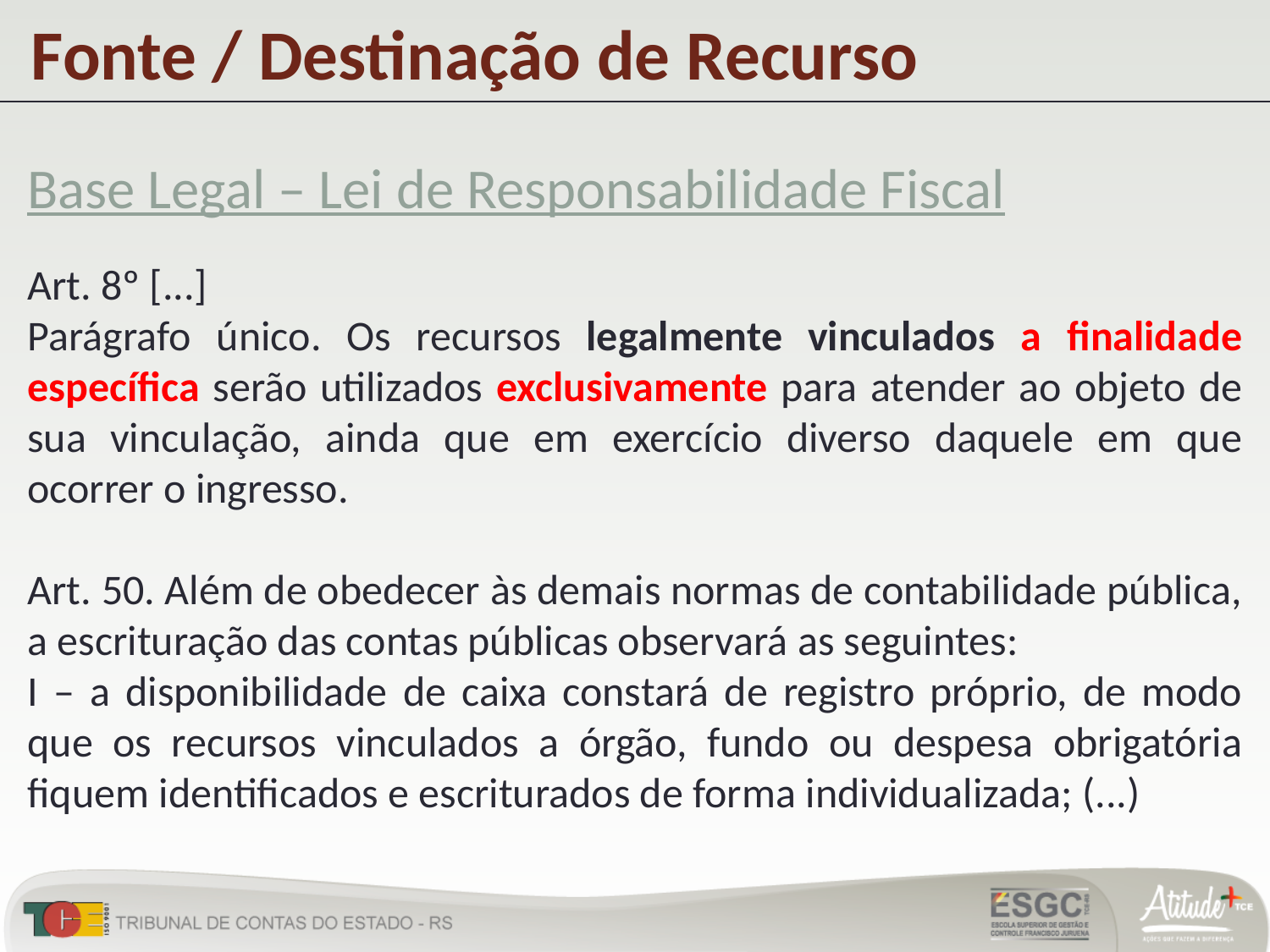

# Fonte / Destinação de Recurso
Base Legal – Lei de Responsabilidade Fiscal

Art. 8º [...]
Parágrafo único. Os recursos legalmente vinculados a finalidade específica serão utilizados exclusivamente para atender ao objeto de sua vinculação, ainda que em exercício diverso daquele em que ocorrer o ingresso.

Art. 50. Além de obedecer às demais normas de contabilidade pública, a escrituração das contas públicas observará as seguintes:
I – a disponibilidade de caixa constará de registro próprio, de modo que os recursos vinculados a órgão, fundo ou despesa obrigatória fiquem identificados e escriturados de forma individualizada; (...)